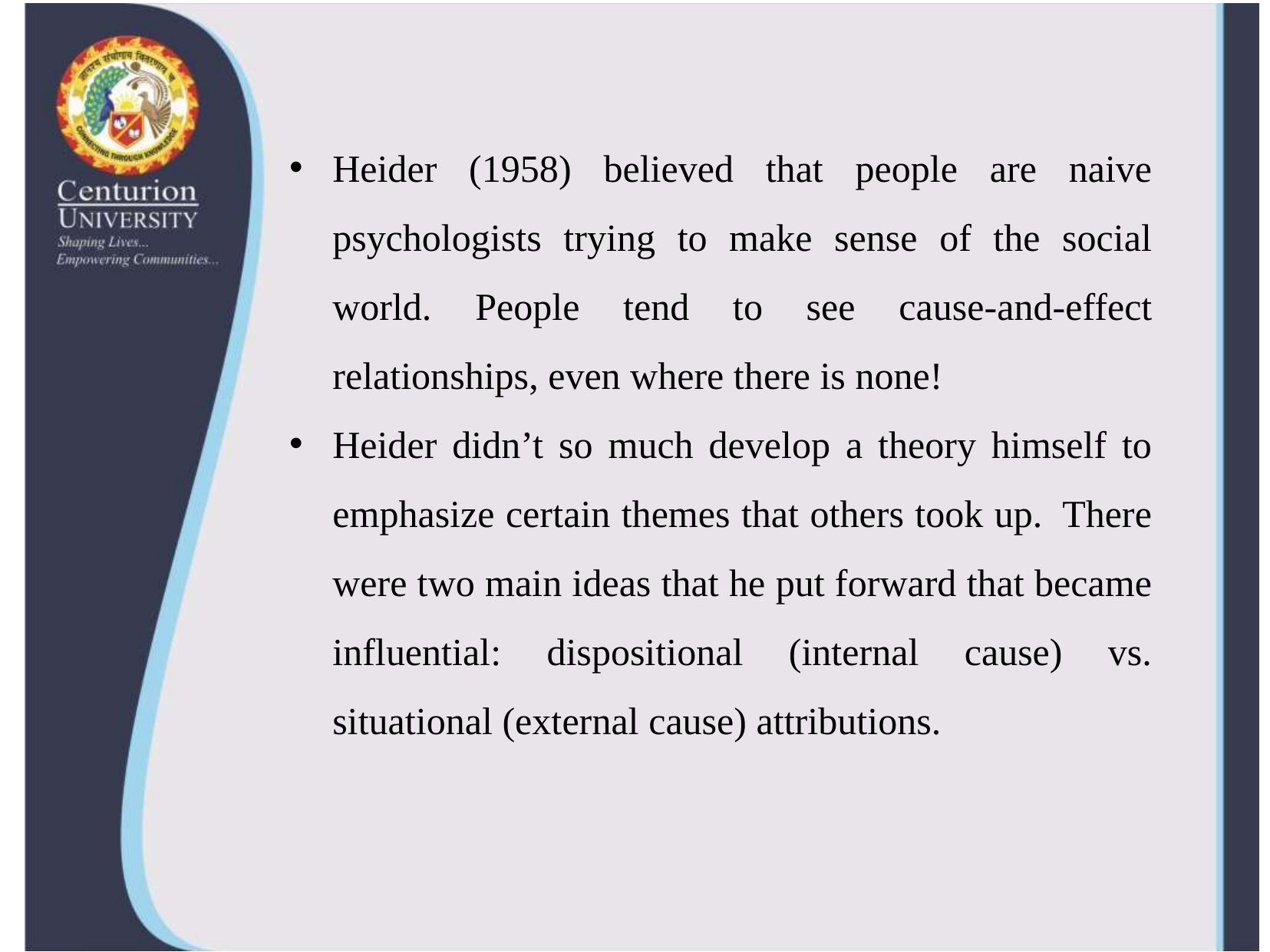

Heider (1958) believed that people are naive psychologists trying to make sense of the social world. People tend to see cause-and-effect relationships, even where there is none!
Heider didn’t so much develop a theory himself to emphasize certain themes that others took up.  There were two main ideas that he put forward that became influential: dispositional (internal cause) vs. situational (external cause) attributions.